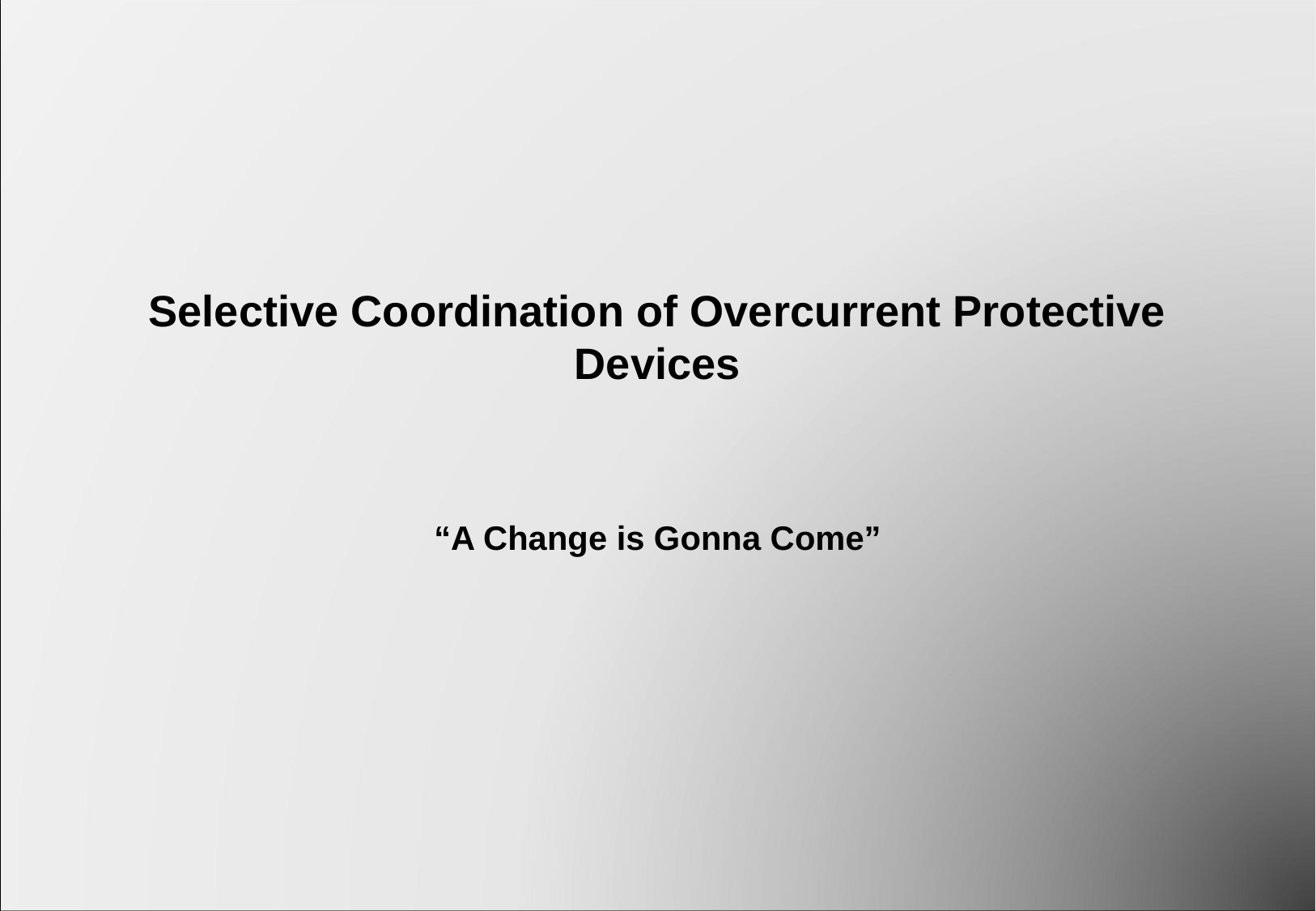

# Selective Coordination of Overcurrent Protective Devices
“A Change is Gonna Come”